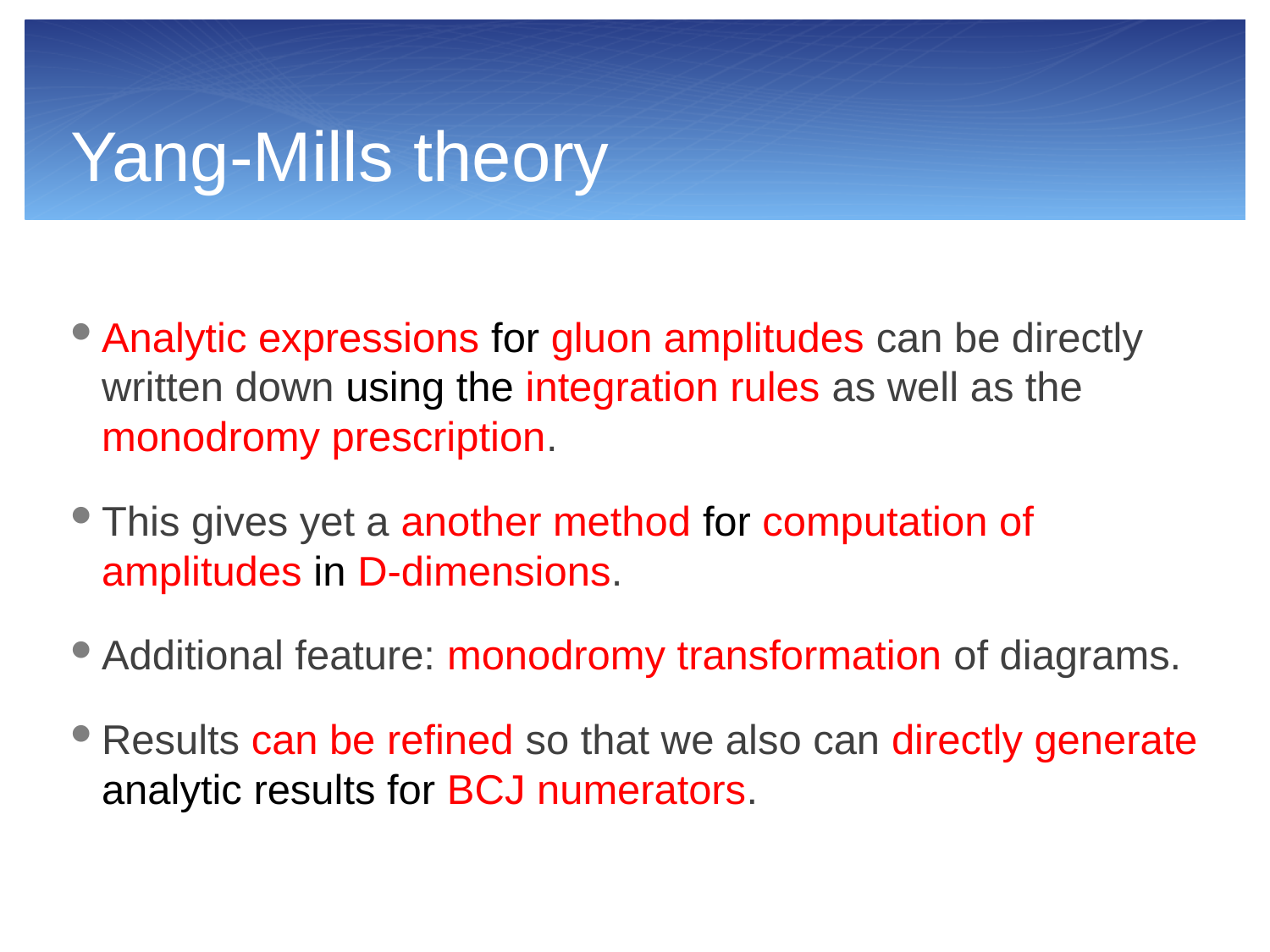

# Yang-Mills theory

Analytic expressions for gluon amplitudes can be directly written down using the integration rules as well as the monodromy prescription.
This gives yet a another method for computation of amplitudes in D-dimensions.
Additional feature: monodromy transformation of diagrams.
Results can be refined so that we also can directly generate analytic results for BCJ numerators.